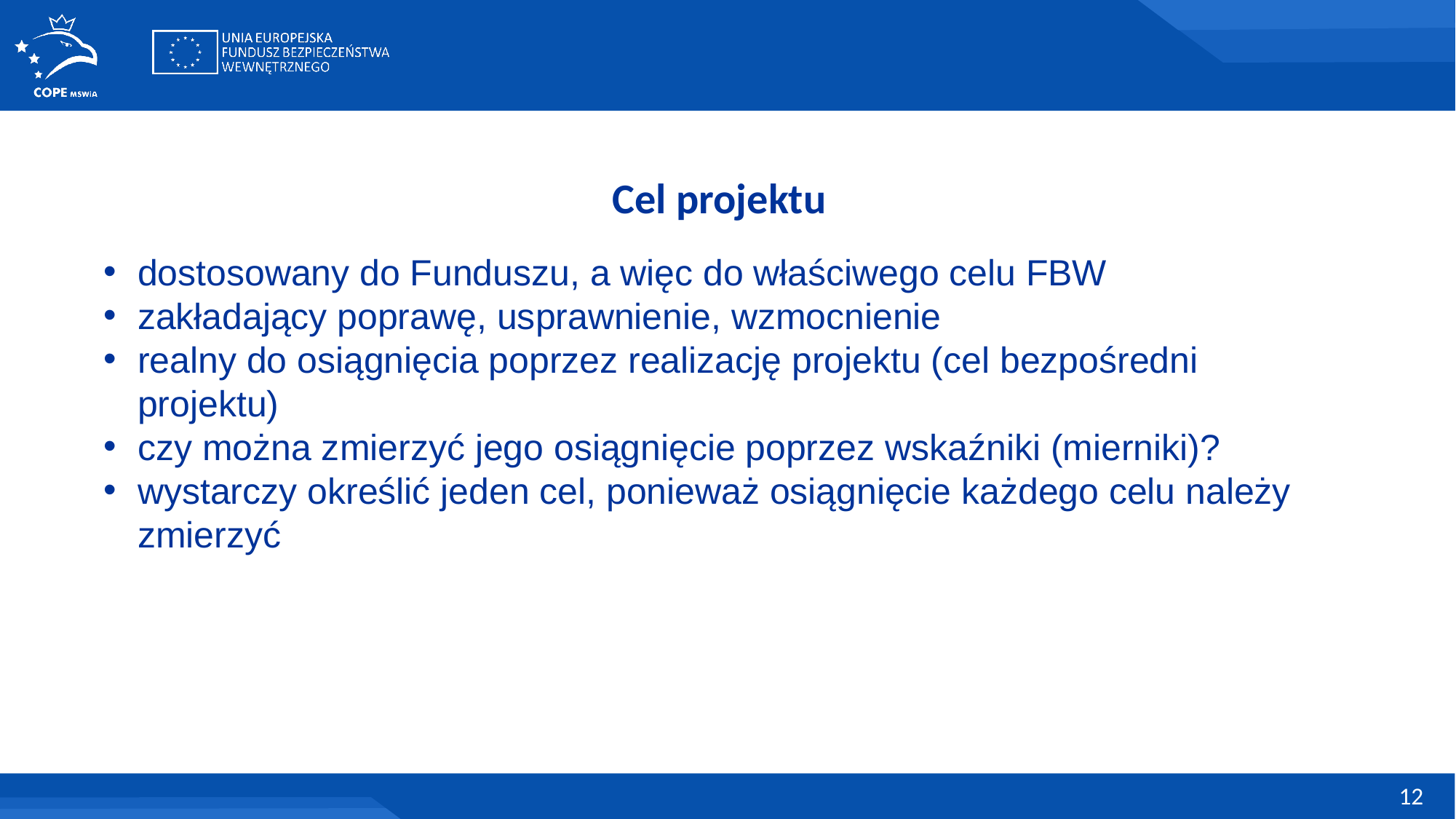

# Cel projektu
dostosowany do Funduszu, a więc do właściwego celu FBW
zakładający poprawę, usprawnienie, wzmocnienie
realny do osiągnięcia poprzez realizację projektu (cel bezpośredni projektu)
czy można zmierzyć jego osiągnięcie poprzez wskaźniki (mierniki)?
wystarczy określić jeden cel, ponieważ osiągnięcie każdego celu należy zmierzyć
12